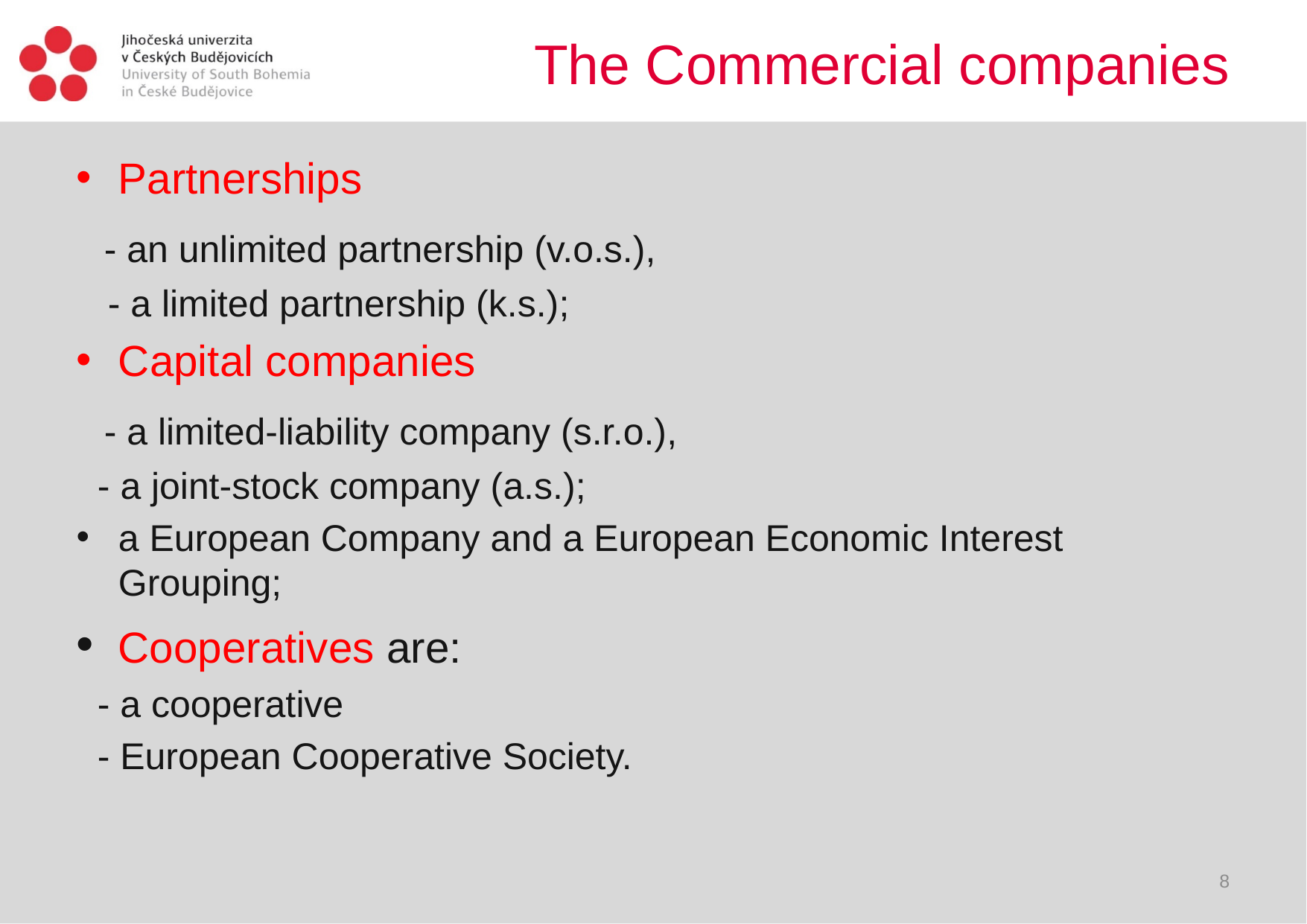

# The Commercial companies
Partnerships
  - an unlimited partnership (v.o.s.),
   - a limited partnership (k.s.);
Capital companies
  - a limited-liability company (s.r.o.),
  - a joint-stock company (a.s.);
a European Company and a European Economic Interest Grouping;
­Cooperatives are:
  - a cooperative
  - European Cooperative Society.

8